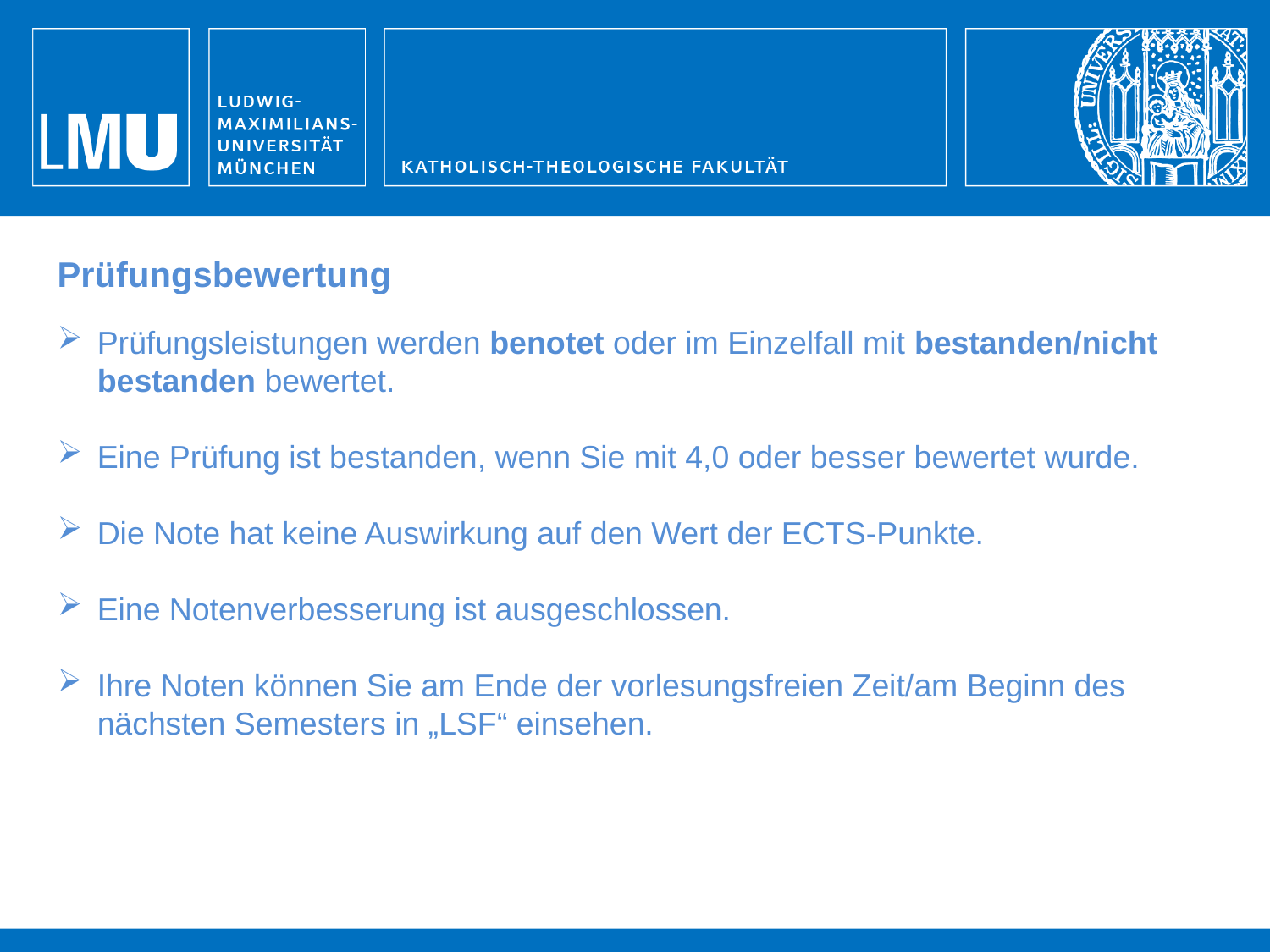

Prüfungsbewertung
Prüfungsleistungen werden benotet oder im Einzelfall mit bestanden/nicht bestanden bewertet.

Eine Prüfung ist bestanden, wenn Sie mit 4,0 oder besser bewertet wurde.

Die Note hat keine Auswirkung auf den Wert der ECTS-Punkte.

Eine Notenverbesserung ist ausgeschlossen.

Ihre Noten können Sie am Ende der vorlesungsfreien Zeit/am Beginn des nächsten Semesters in „LSF“ einsehen.